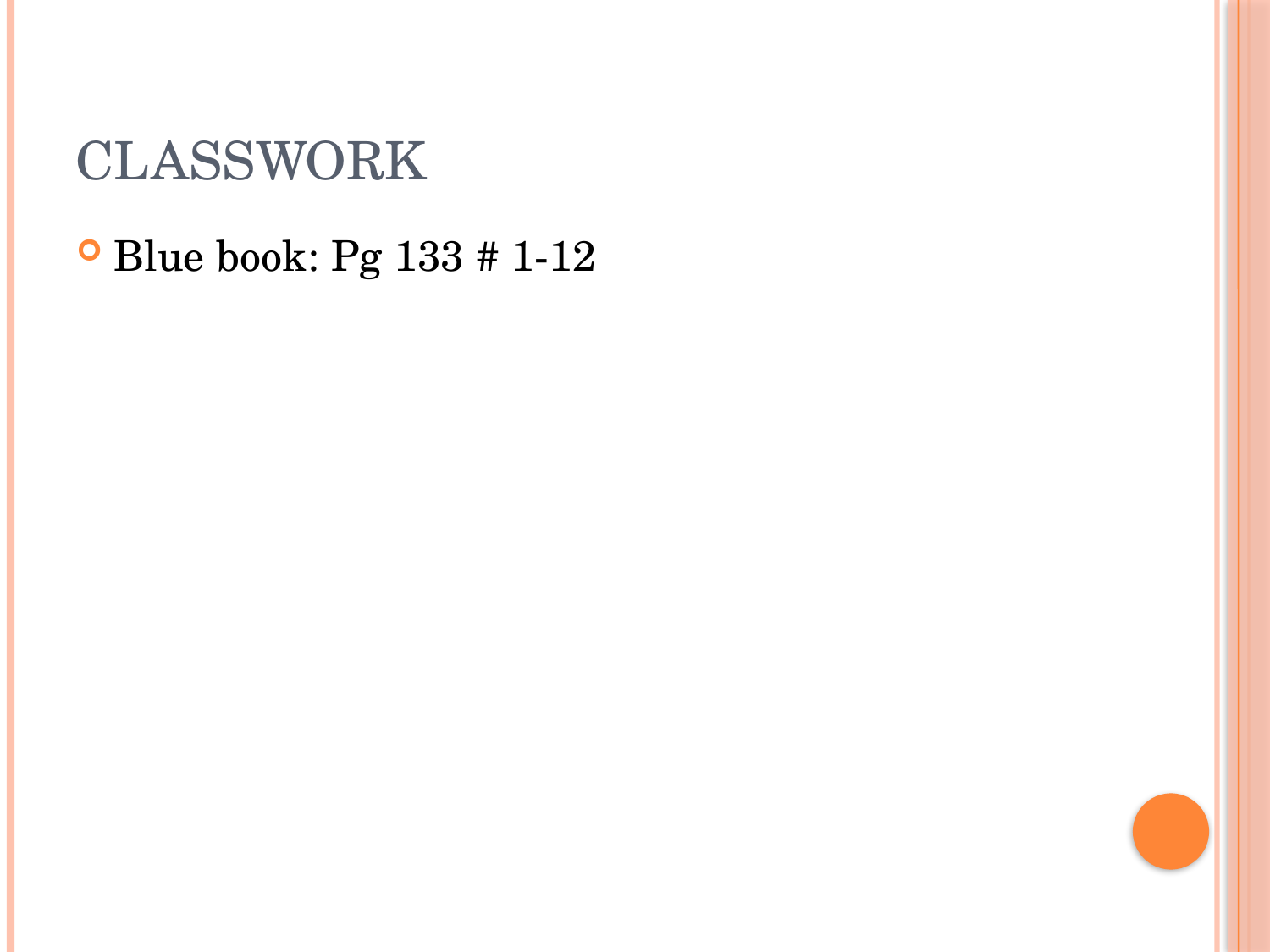

# Classwork
Blue book: Pg 133 # 1-12